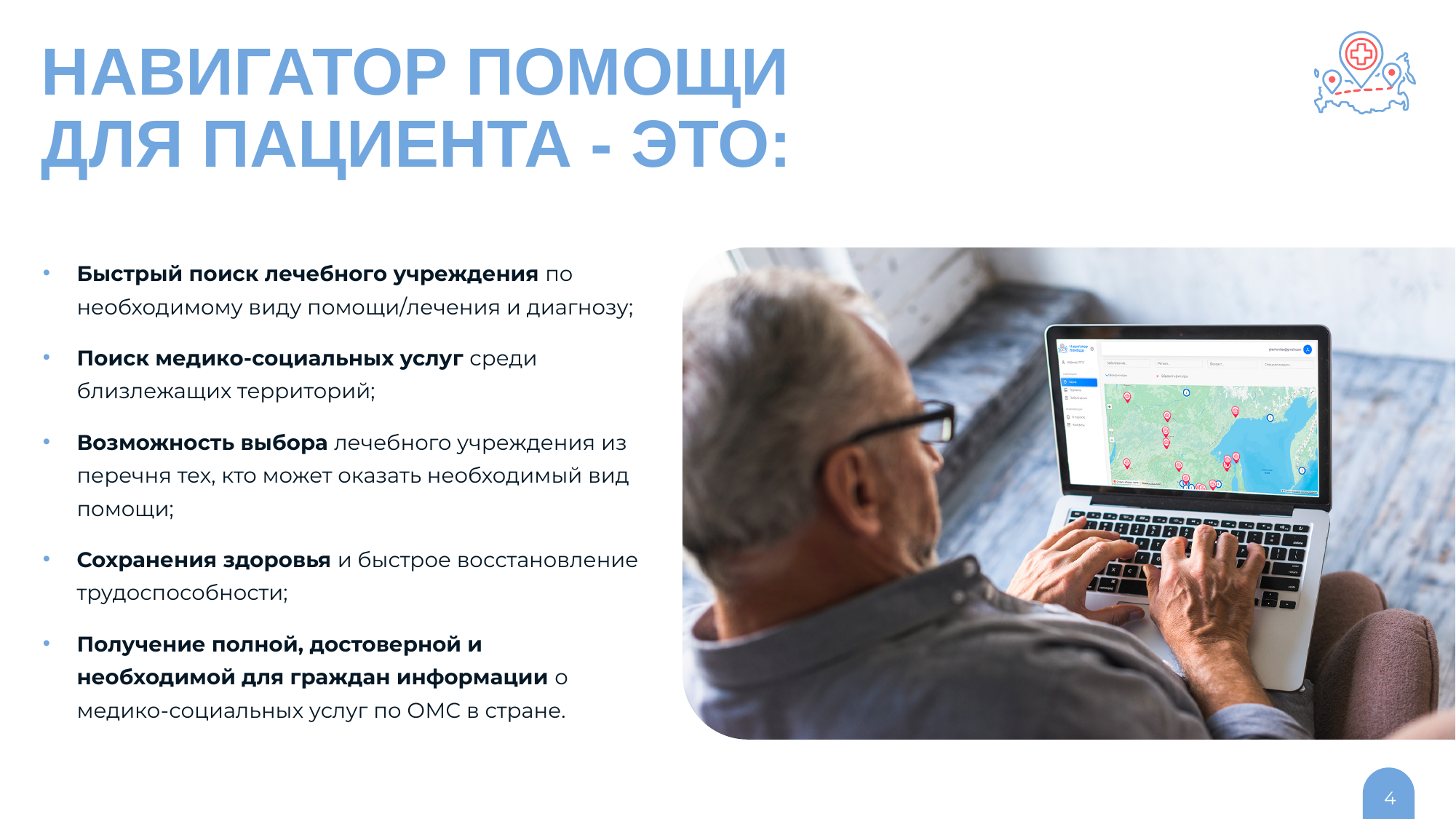

# Навигатор помощи для пациента - это:

Быстрый поиск лечебного учреждения по необходимому виду помощи/лечения и диагнозу;
Поиск медико-социальных услуг среди близлежащих территорий;
Возможность выбора лечебного учреждения из перечня тех, кто может оказать необходимый вид помощи;
Сохранения здоровья и быстрое восстановление трудоспособности;
Получение полной, достоверной и необходимой для граждан информации о медико-социальных услуг по ОМС в стране.
4